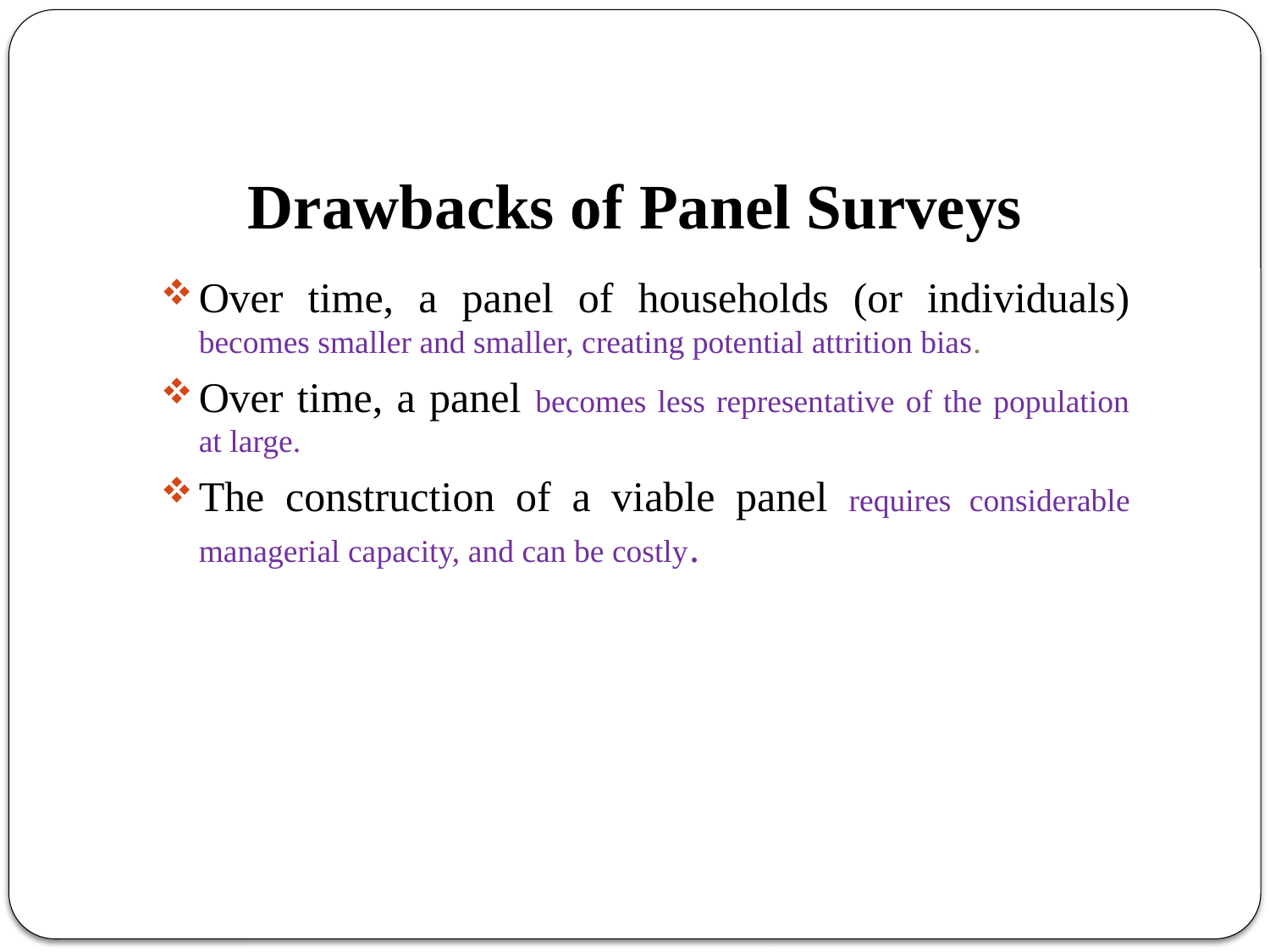

# Drawbacks of Panel Surveys
Over time, a panel of households (or individuals) becomes smaller and smaller, creating potential attrition bias.
Over time, a panel becomes less representative of the population at large.
The construction of a viable panel requires considerable managerial capacity, and can be costly.